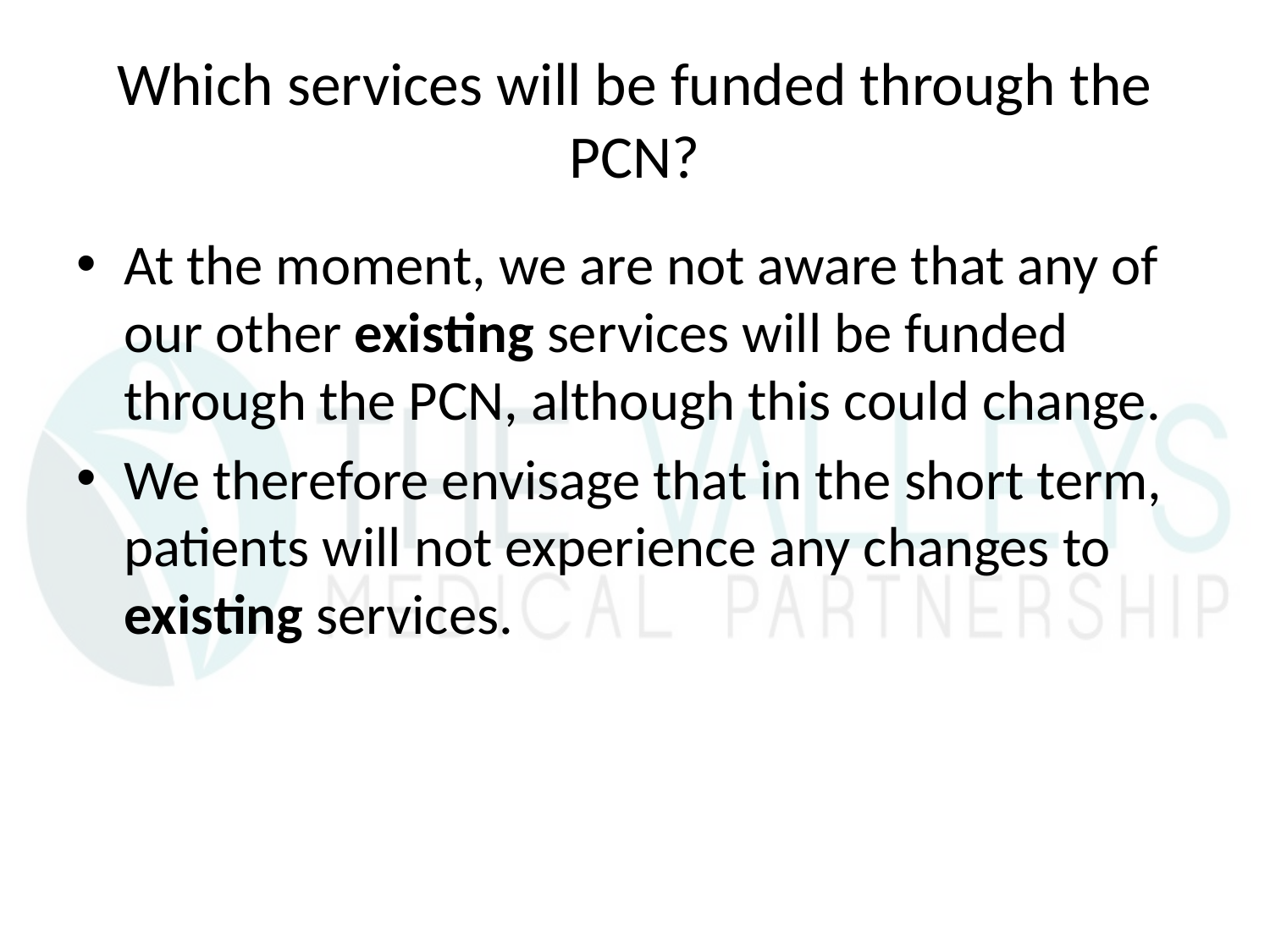

# Which services will be funded through the PCN?
At the moment, we are not aware that any of our other existing services will be funded through the PCN, although this could change.
We therefore envisage that in the short term, patients will not experience any changes to existing services.